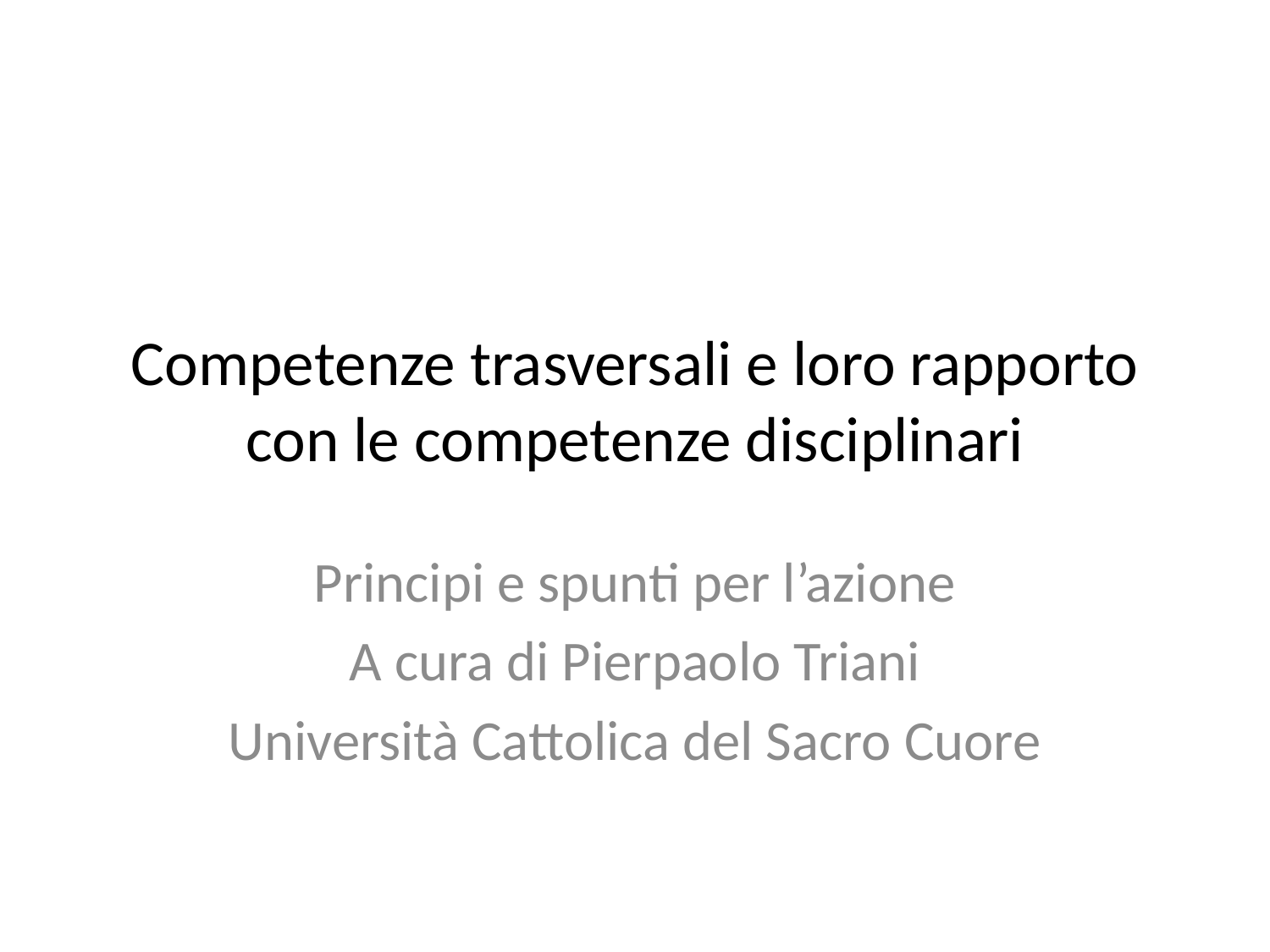

# Competenze trasversali e loro rapporto con le competenze disciplinari
Principi e spunti per l’azione
A cura di Pierpaolo Triani
Università Cattolica del Sacro Cuore